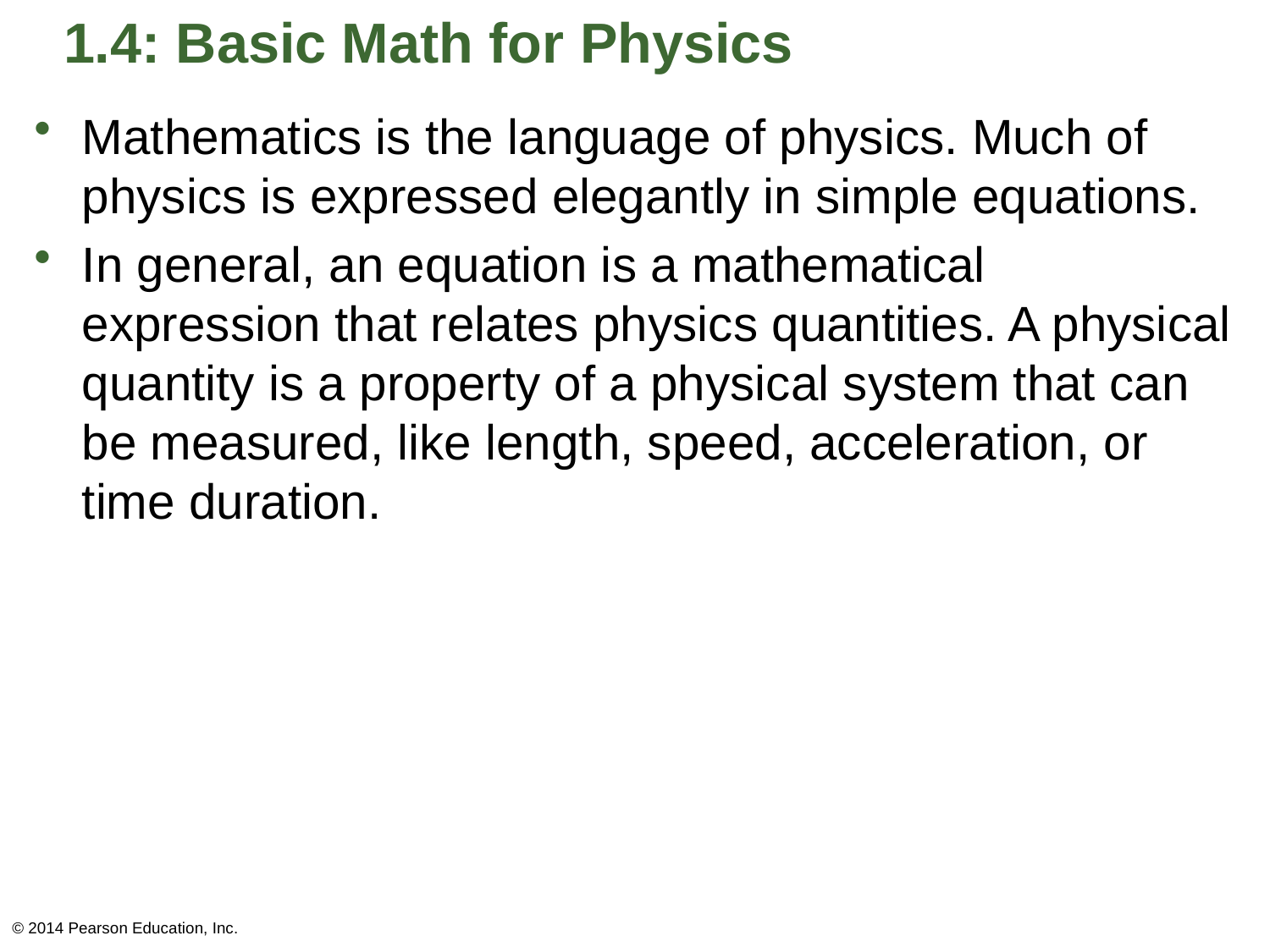

# 1.4: Basic Math for Physics
Mathematics is the language of physics. Much of physics is expressed elegantly in simple equations.
In general, an equation is a mathematical expression that relates physics quantities. A physical quantity is a property of a physical system that can be measured, like length, speed, acceleration, or time duration.
© 2014 Pearson Education, Inc.